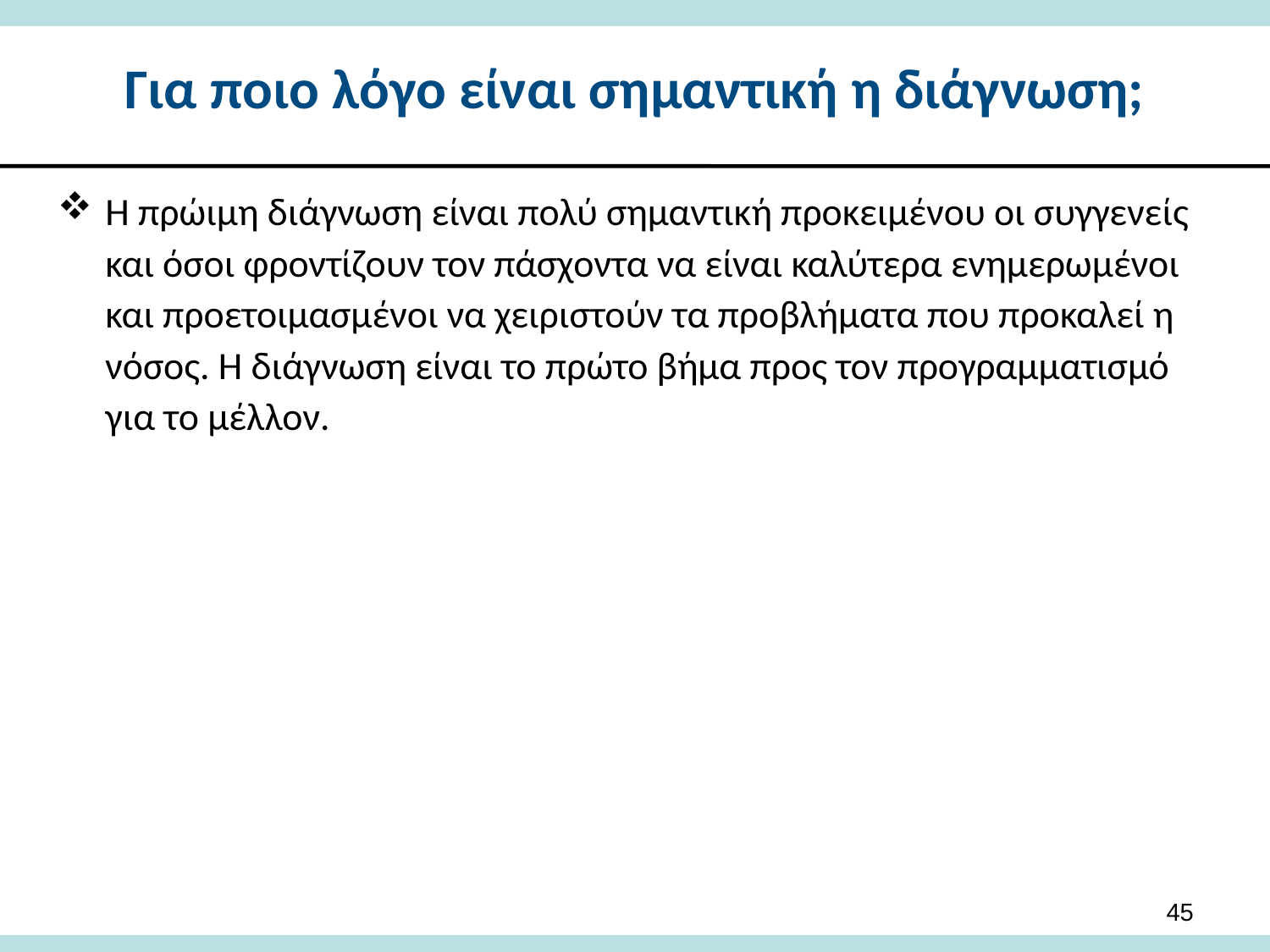

# Για ποιο λόγο είναι σημαντική η διάγνωση;
Η πρώιμη διάγνωση είναι πολύ σημαντική προκειμένου οι συγγενείς και όσοι φροντίζουν τον πάσχοντα να είναι καλύτερα ενημερωμένοι και προετοιμασμένοι να χειριστούν τα προβλήματα που προκαλεί η νόσος. Η διάγνωση είναι το πρώτο βήμα προς τον προγραμματισμό για το μέλλον.

45